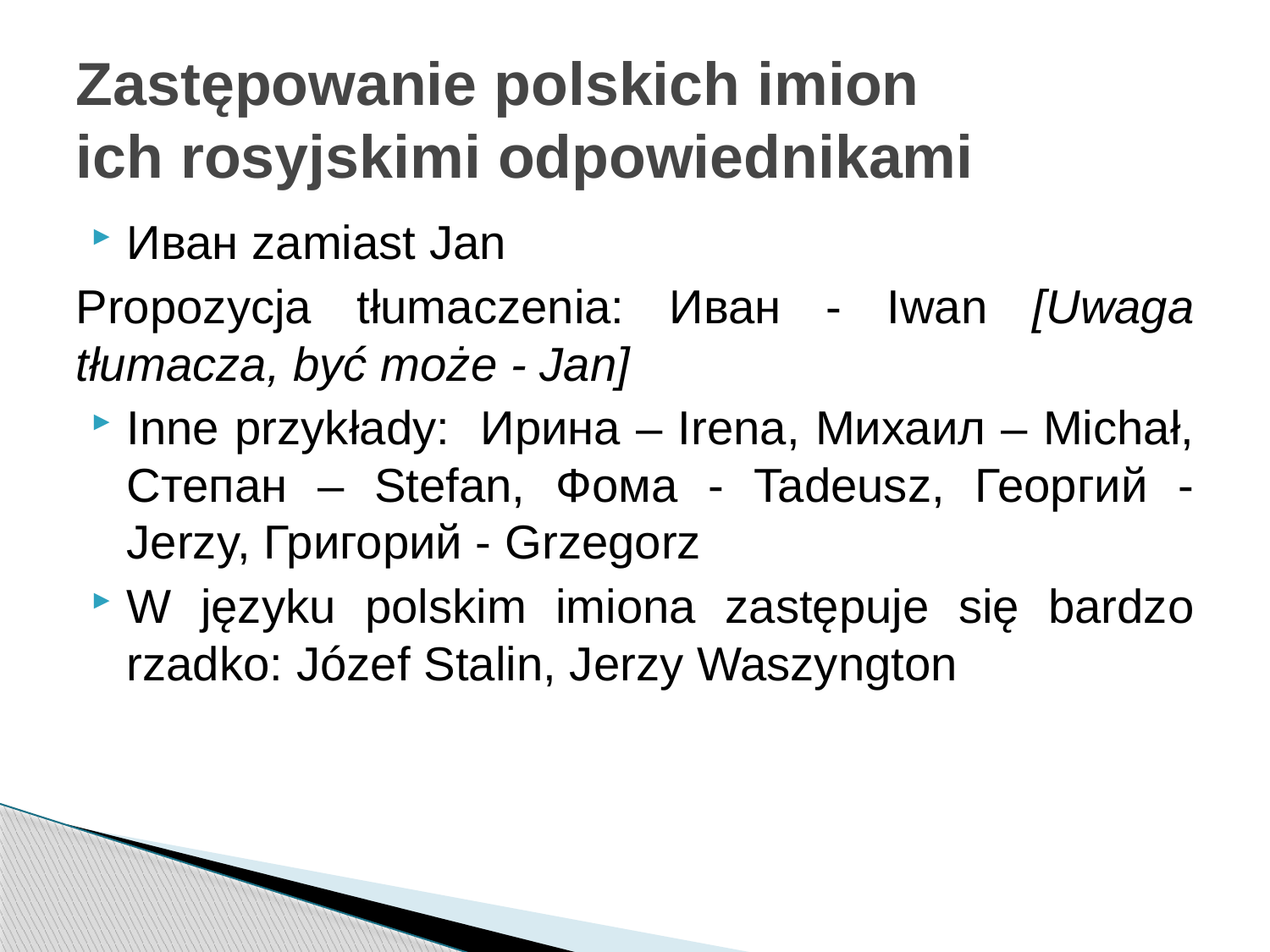

# Zastępowanie polskich imion ich rosyjskimi odpowiednikami
Иван zamiast Jan
Propozycja tłumaczenia: Иван - Iwan [Uwaga tłumacza, być może - Jan]
Inne przykłady:  Ирина – Irena, Михаил – Michał, Степан – Stefan, Фома - Tadeusz, Георгий - Jerzy, Григорий - Grzegorz
W języku polskim imiona zastępuje się bardzo rzadko: Józef Stalin, Jerzy Waszyngton